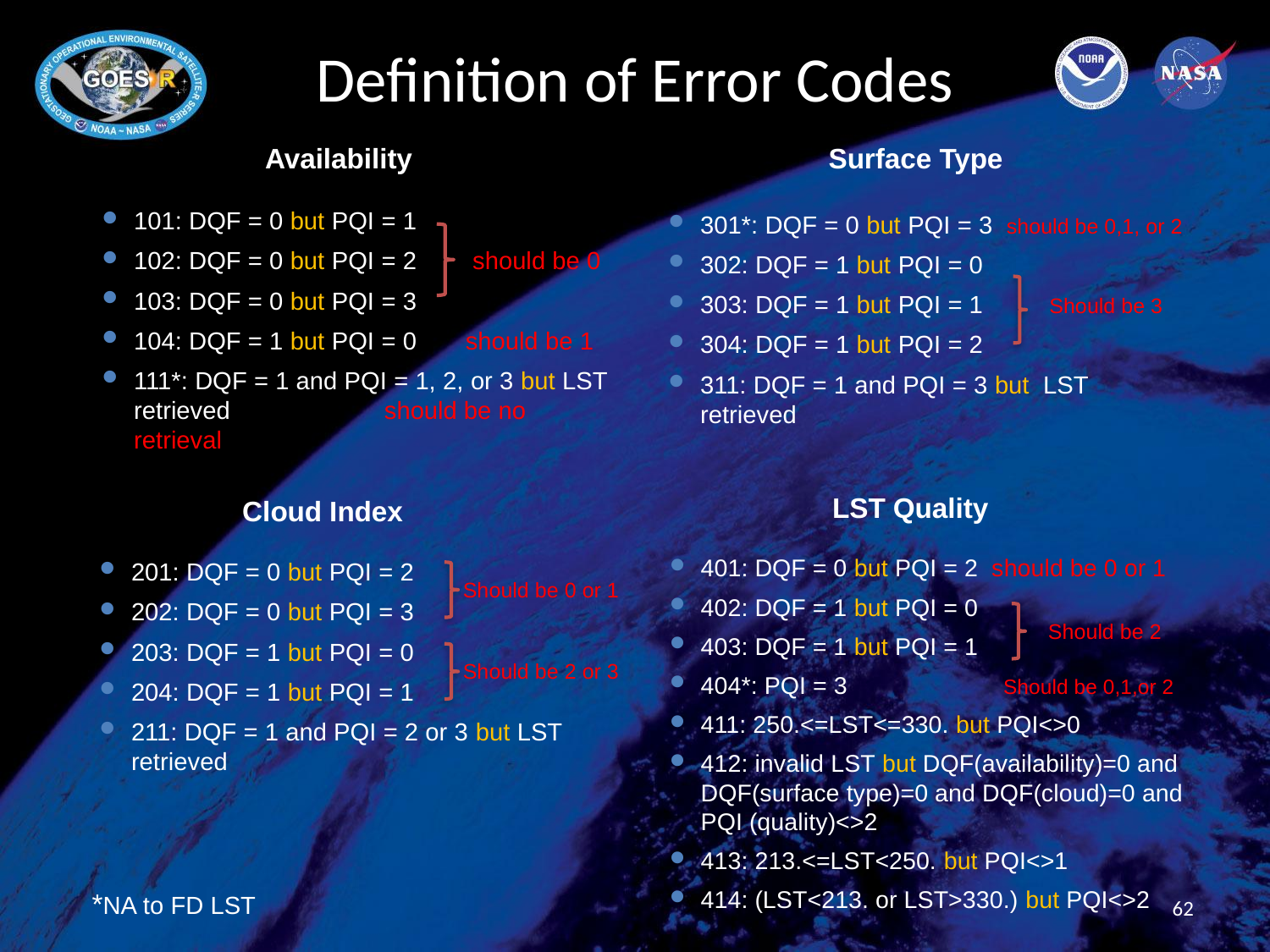

# Definition of Error Codes
|  |  |
| --- | --- |
|  |  |
|  |  |
|  |  |
Surface Type
Availability
101: DQF = 0 but PQI = 1
102: DQF = 0 but PQI = 2        should be 0
103: DQF = 0 but PQI = 3
104: DQF = 1 but PQI = 0       should be 1
111*: DQF = 1 and PQI = 1, 2, or 3 but LST retrieved                      should be no retrieval
301*: DQF = 0 but PQI = 3  should be 0,1, or 2
302: DQF = 1 but PQI = 0
303: DQF = 1 but PQI = 1
304: DQF = 1 but PQI = 2
311: DQF = 1 and PQI = 3 but  LST retrieved

   Should be 3
LST Quality
Cloud Index
401: DQF = 0 but PQI = 2  should be 0 or 1
402: DQF = 1 but PQI = 0
403: DQF = 1 but PQI = 1
404*: PQI = 3                       Should be 0,1,or 2
411: 250.<=LST<=330. but PQI<>0
412: invalid LST but DQF(availability)=0 and DQF(surface type)=0 and DQF(cloud)=0 and PQI (quality)<>2
413: 213.<=LST<250. but PQI<>1
414: (LST<213. or LST>330.) but PQI<>2
201: DQF = 0 but PQI = 2
202: DQF = 0 but PQI = 3
203: DQF = 1 but PQI = 0
204: DQF = 1 but PQI = 1
211: DQF = 1 and PQI = 2 or 3 but LST retrieved

Should be 0 or 1

   Should be 2

Should be 2 or 3
*NA to FD LST
62